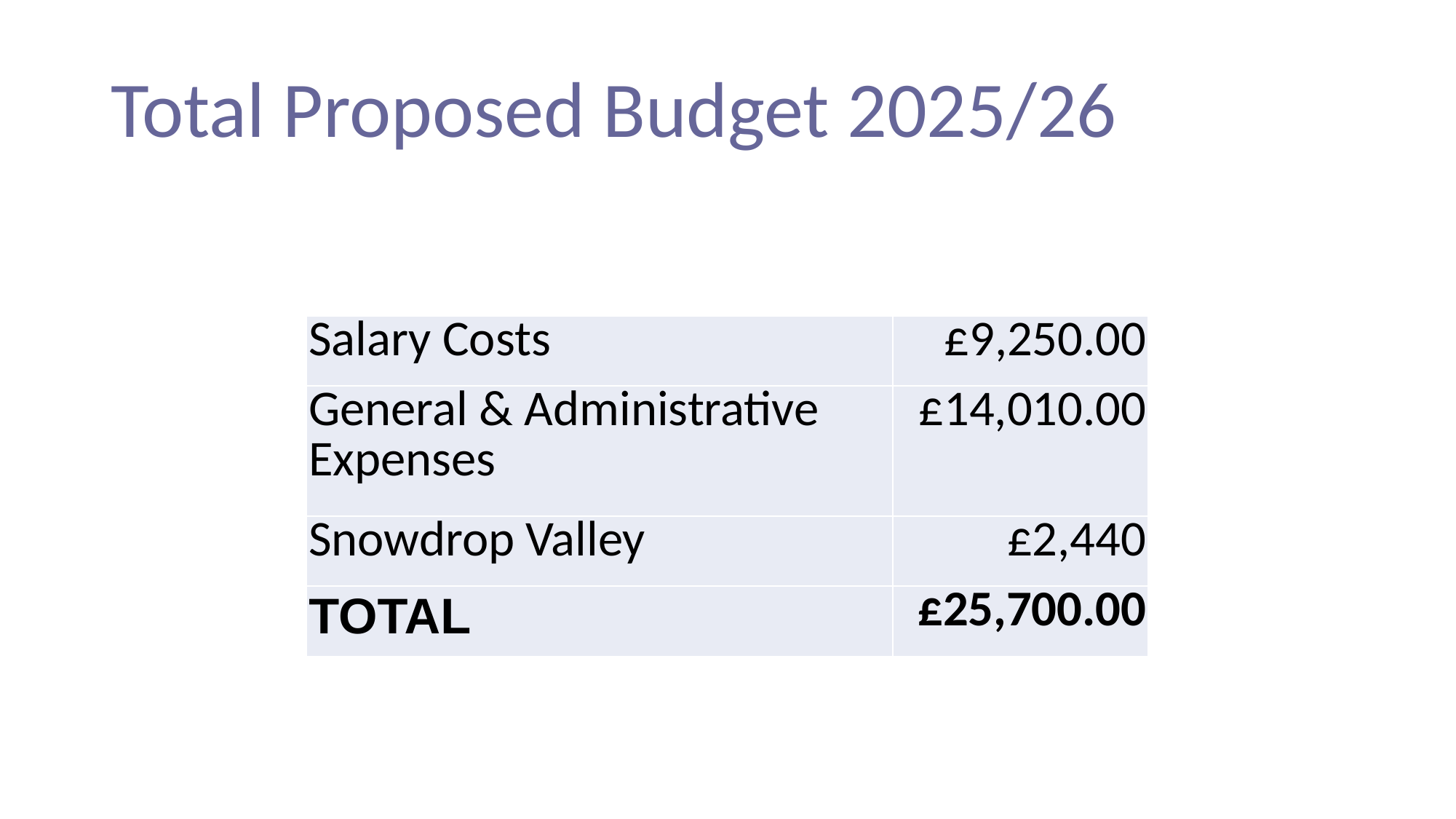

# Total Proposed Budget 2025/26
| Salary Costs | £9,250.00 |
| --- | --- |
| General & Administrative Expenses | £14,010.00 |
| Snowdrop Valley | £2,440 |
| TOTAL | £25,700.00 |